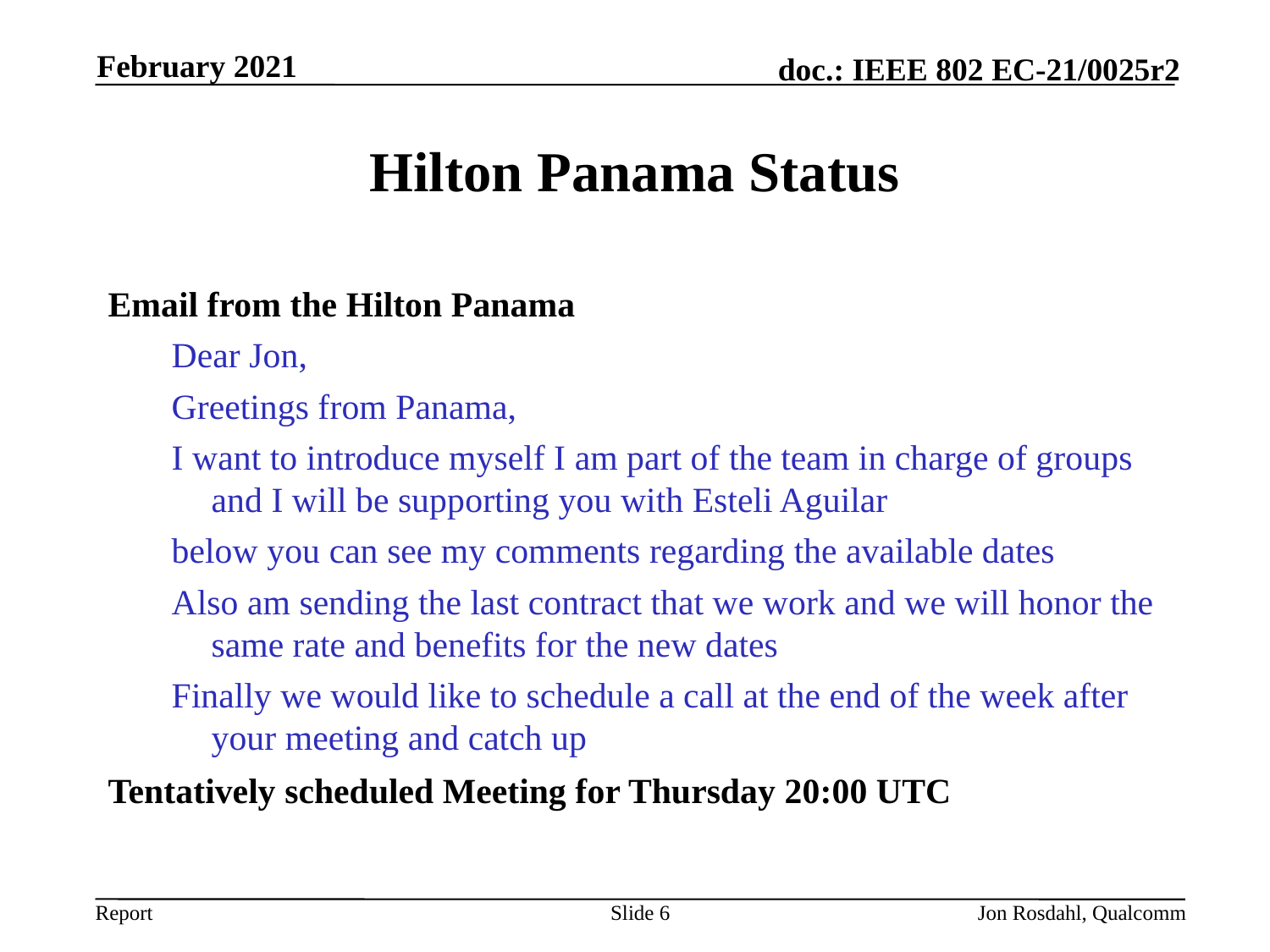

February 2021
# Hilton Panama Status
Email from the Hilton Panama
Dear Jon,
Greetings from Panama,
I want to introduce myself I am part of the team in charge of groups and I will be supporting you with Esteli Aguilar
below you can see my comments regarding the available dates
Also am sending the last contract that we work and we will honor the same rate and benefits for the new dates
Finally we would like to schedule a call at the end of the week after your meeting and catch up
Tentatively scheduled Meeting for Thursday 20:00 UTC
Slide 6
Jon Rosdahl, Qualcomm